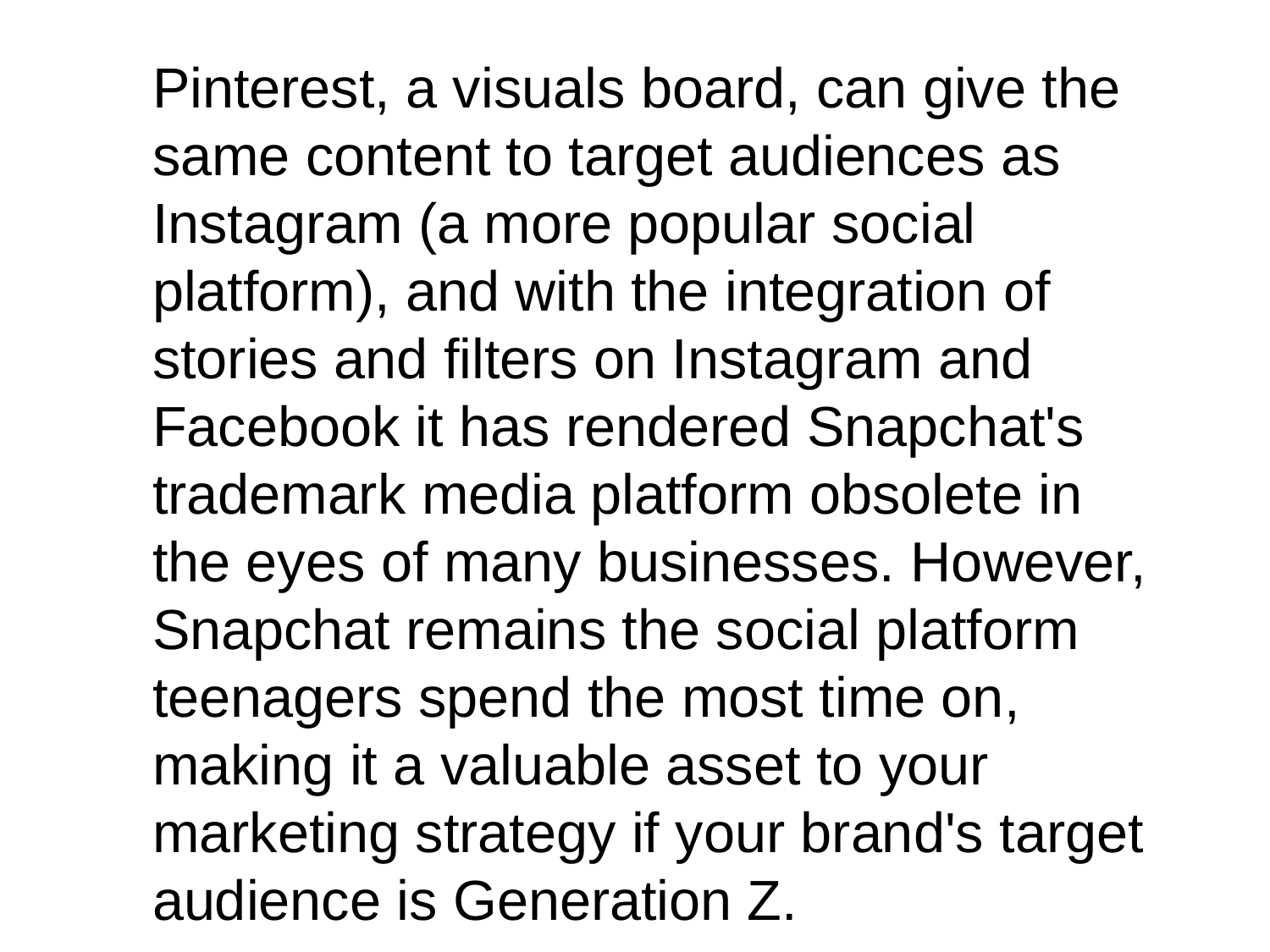

Pinterest, a visuals board, can give the same content to target audiences as Instagram (a more popular social platform), and with the integration of stories and filters on Instagram and Facebook it has rendered Snapchat's trademark media platform obsolete in the eyes of many businesses. However, Snapchat remains the social platform teenagers spend the most time on, making it a valuable asset to your marketing strategy if your brand's target audience is Generation Z.